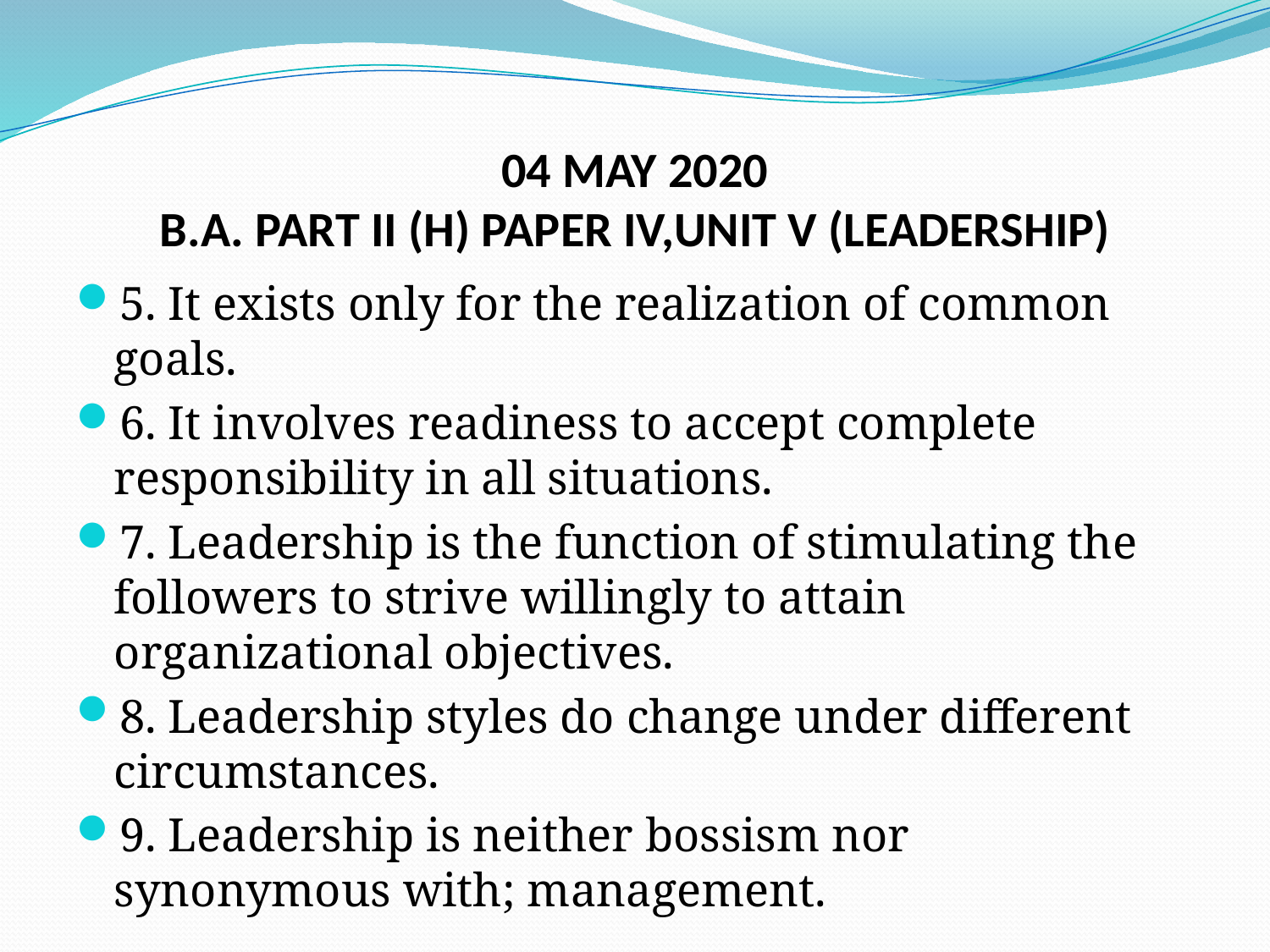

# 04 MAY 2020 B.A. PART II (H) PAPER IV,UNIT V (LEADERSHIP)
5. It exists only for the realization of common goals.
6. It involves readiness to accept complete responsibility in all situations.
7. Leadership is the function of stimulating the followers to strive willingly to attain organizational objectives.
8. Leadership styles do change under different circumstances.
9. Leadership is neither bossism nor synonymous with; management.